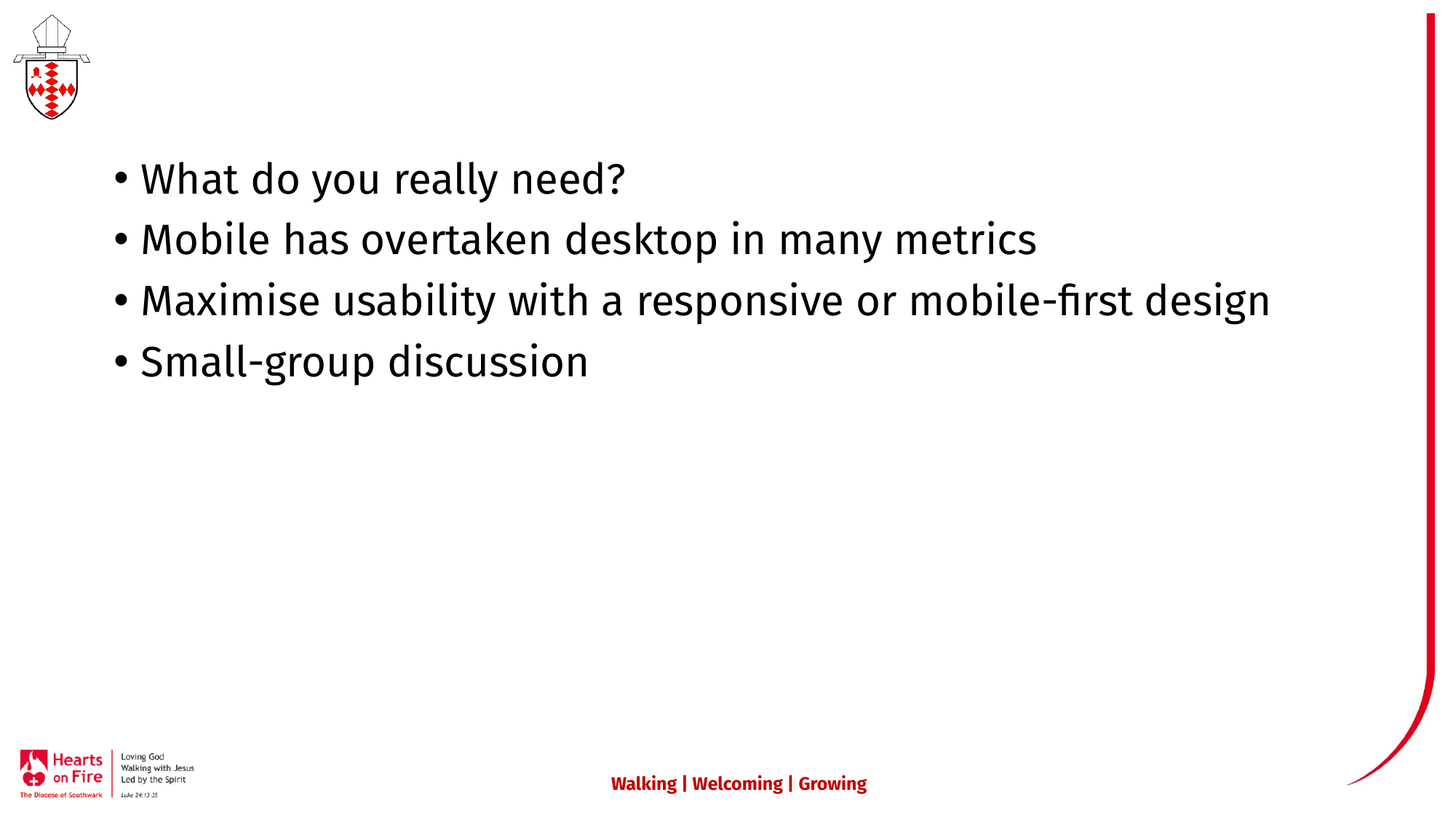

What do you really need?
Mobile has overtaken desktop in many metrics
Maximise usability with a responsive or mobile-first design
Small-group discussion